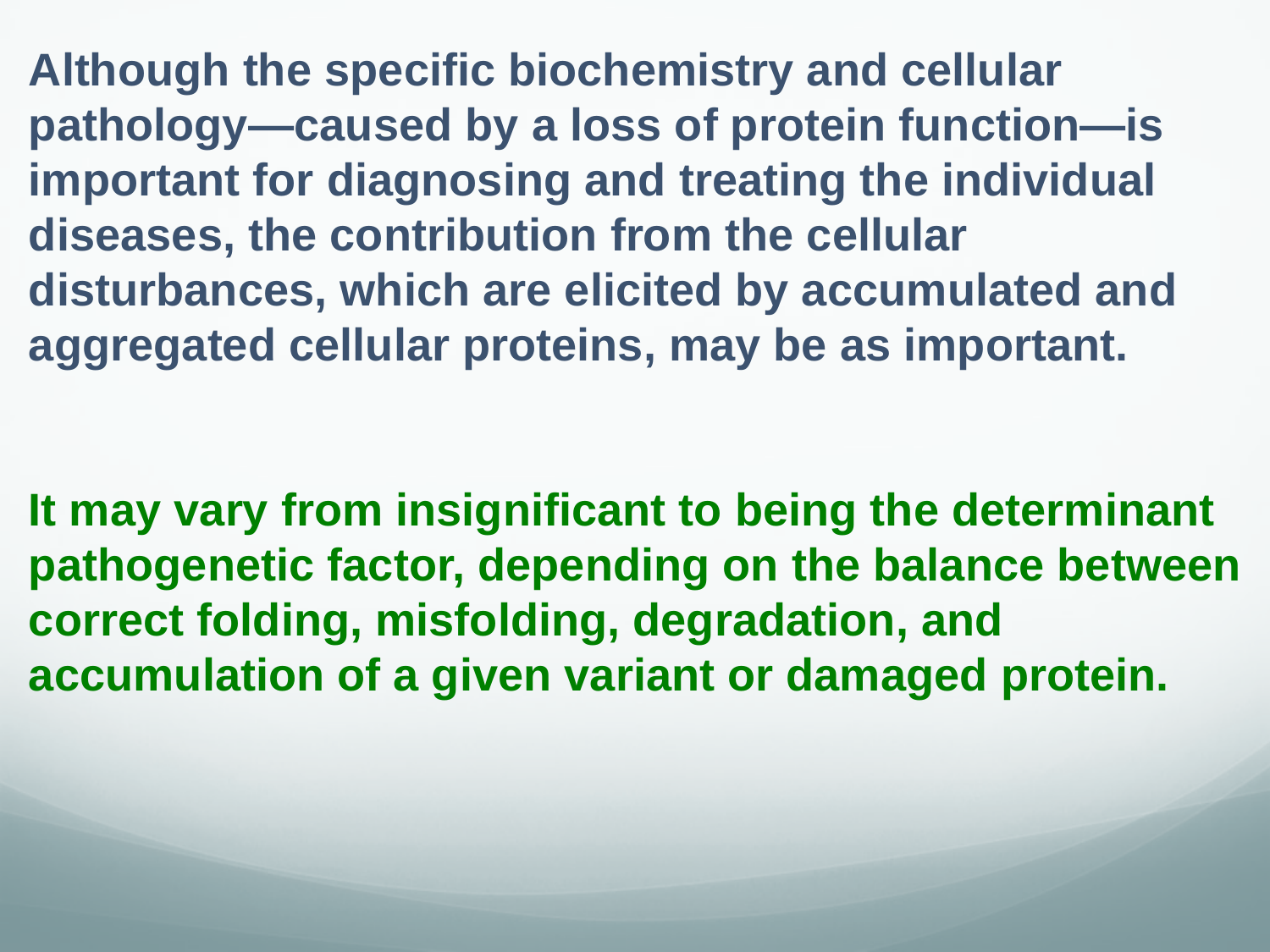

Although the specific biochemistry and cellular pathology—caused by a loss of protein function—is important for diagnosing and treating the individual diseases, the contribution from the cellular disturbances, which are elicited by accumulated and aggregated cellular proteins, may be as important.

It may vary from insignificant to being the determinant
pathogenetic factor, depending on the balance between correct folding, misfolding, degradation, and accumulation of a given variant or damaged protein.